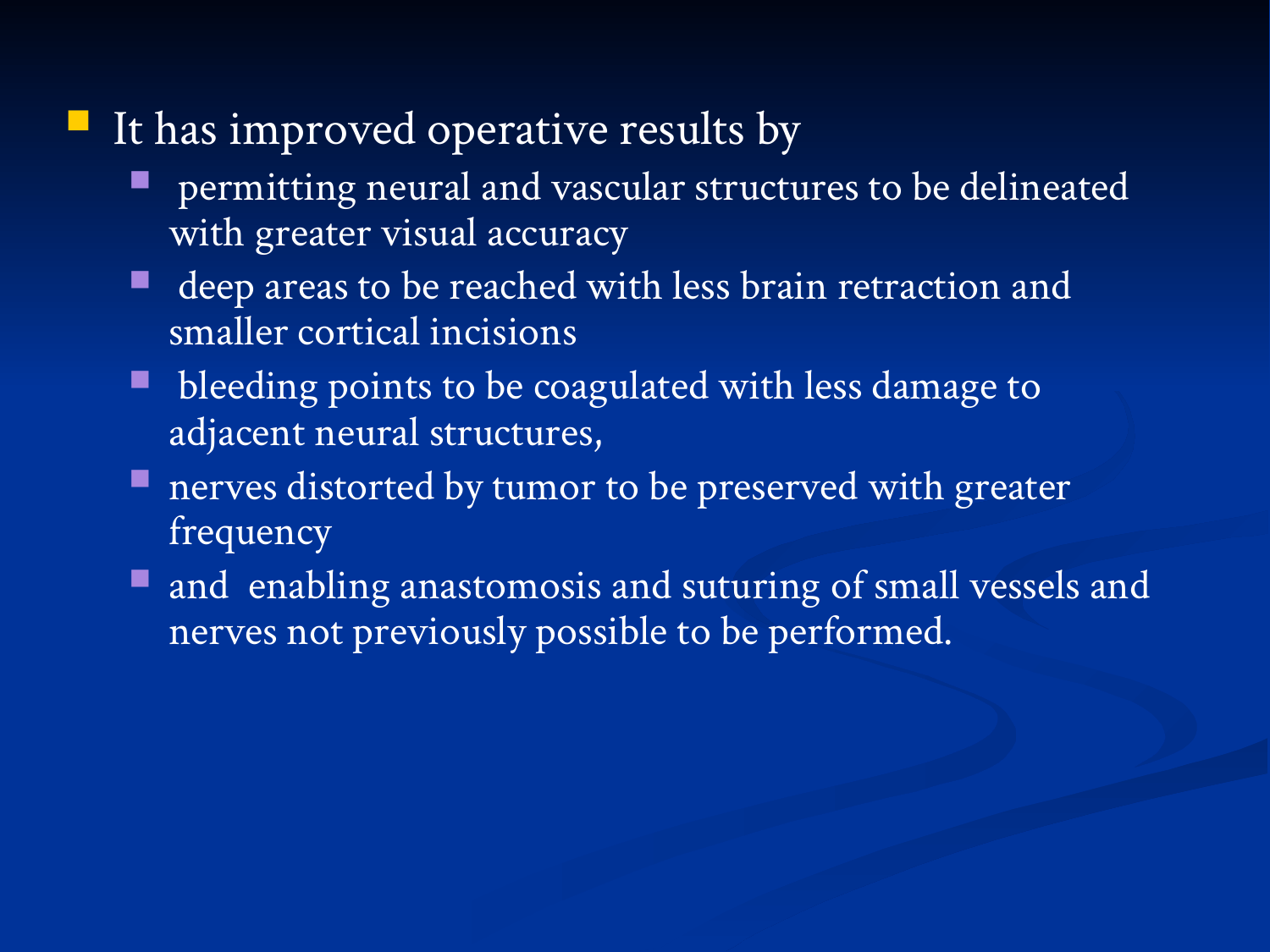

It has improved operative results by
 permitting neural and vascular structures to be delineated with greater visual accuracy
 deep areas to be reached with less brain retraction and smaller cortical incisions
 bleeding points to be coagulated with less damage to adjacent neural structures,
nerves distorted by tumor to be preserved with greater frequency
and  enabling anastomosis and suturing of small vessels and nerves not previously possible to be performed.